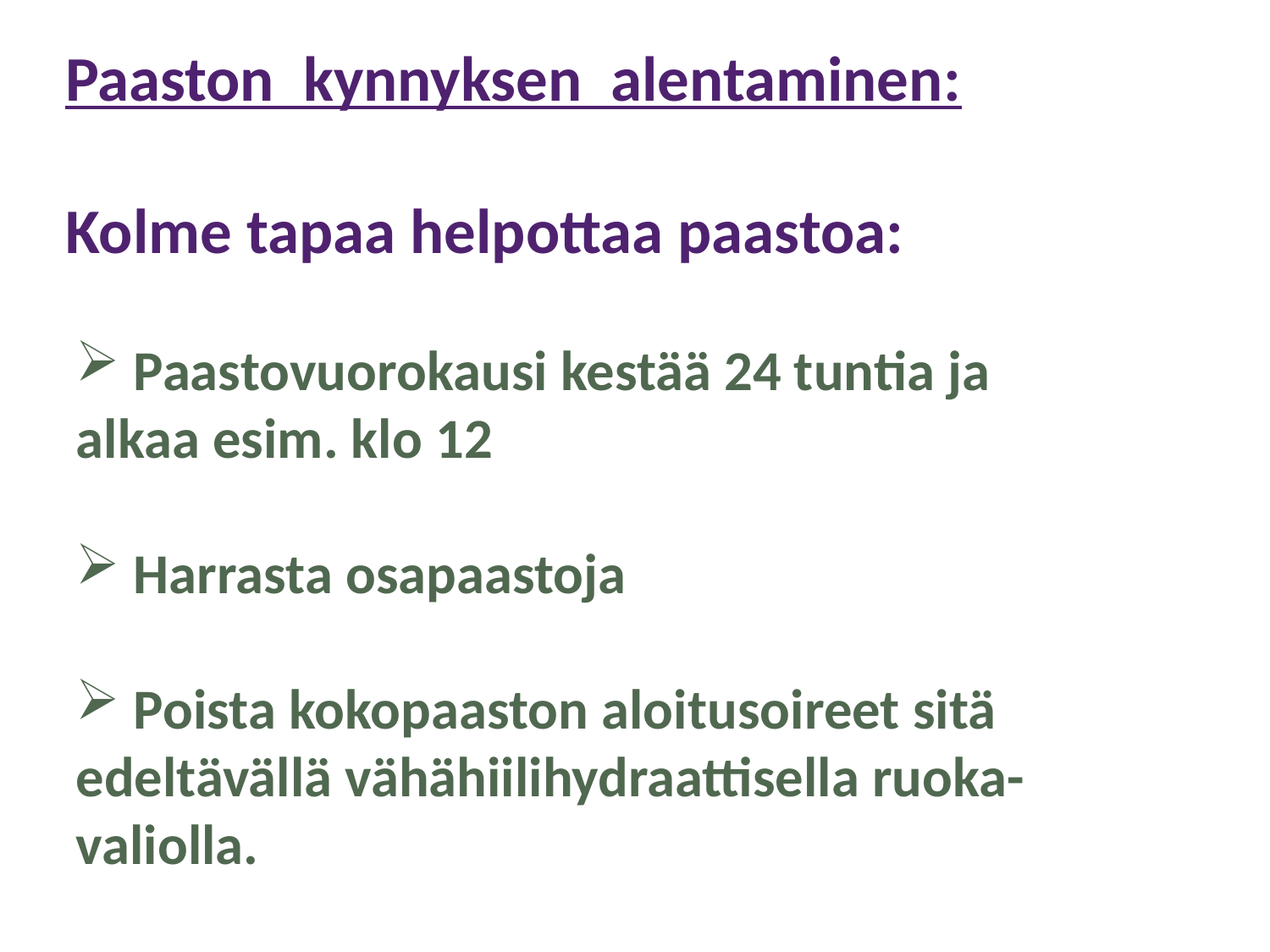

Paaston  kynnyksen  alentaminen:

Kolme tapaa helpottaa paastoa:
 Paastovuorokausi kestää 24 tuntia ja alkaa esim. klo 12

 Harrasta osapaastoja

 Poista kokopaaston aloitusoireet sitä edeltävällä vähähiilihydraattisella ruoka-valiolla.